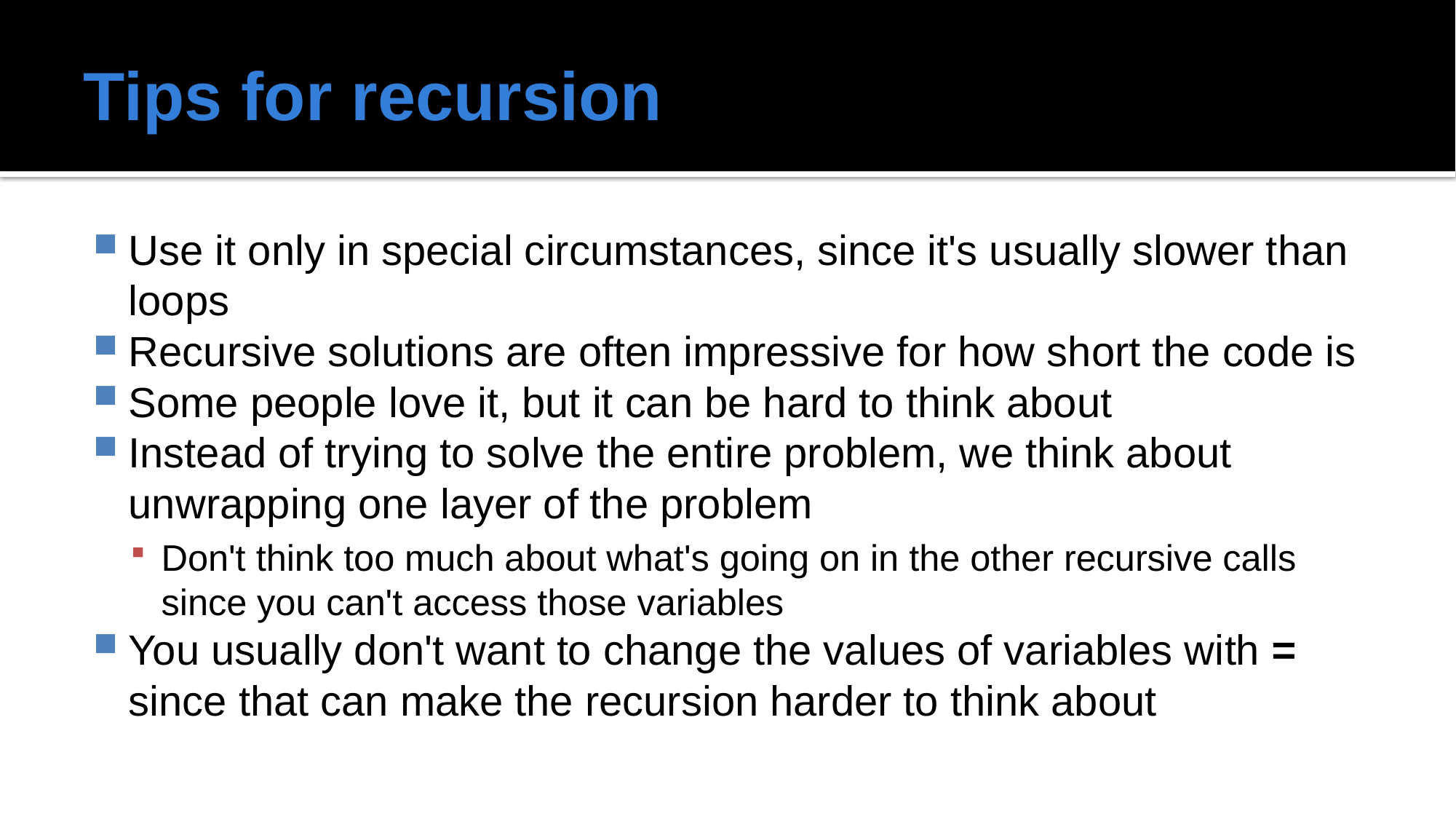

# Tips for recursion
Use it only in special circumstances, since it's usually slower than loops
Recursive solutions are often impressive for how short the code is
Some people love it, but it can be hard to think about
Instead of trying to solve the entire problem, we think about unwrapping one layer of the problem
Don't think too much about what's going on in the other recursive calls since you can't access those variables
You usually don't want to change the values of variables with = since that can make the recursion harder to think about